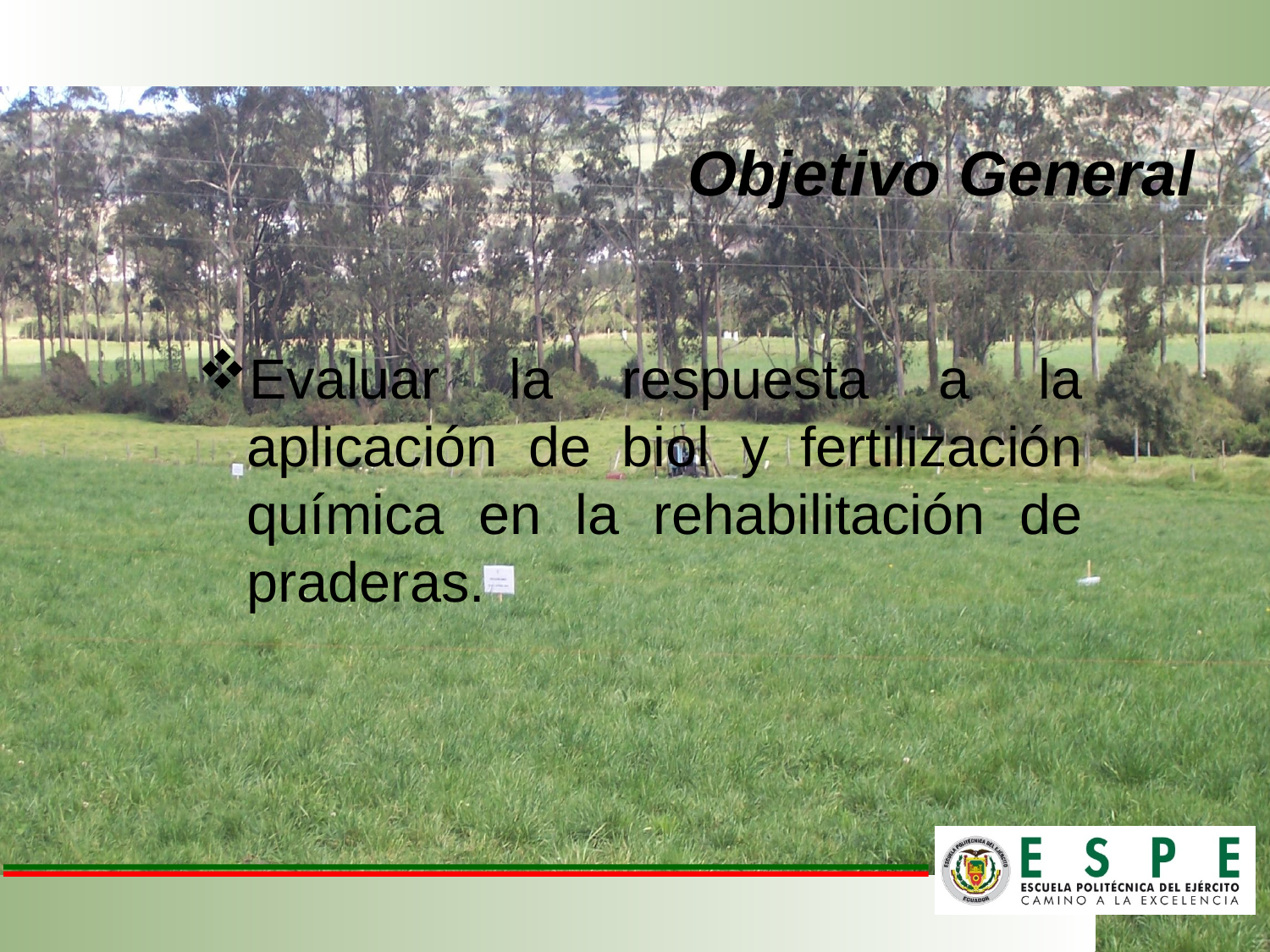

Objetivo General
Evaluar la respuesta a la aplicación de biol y fertilización química en la rehabilitación de praderas.